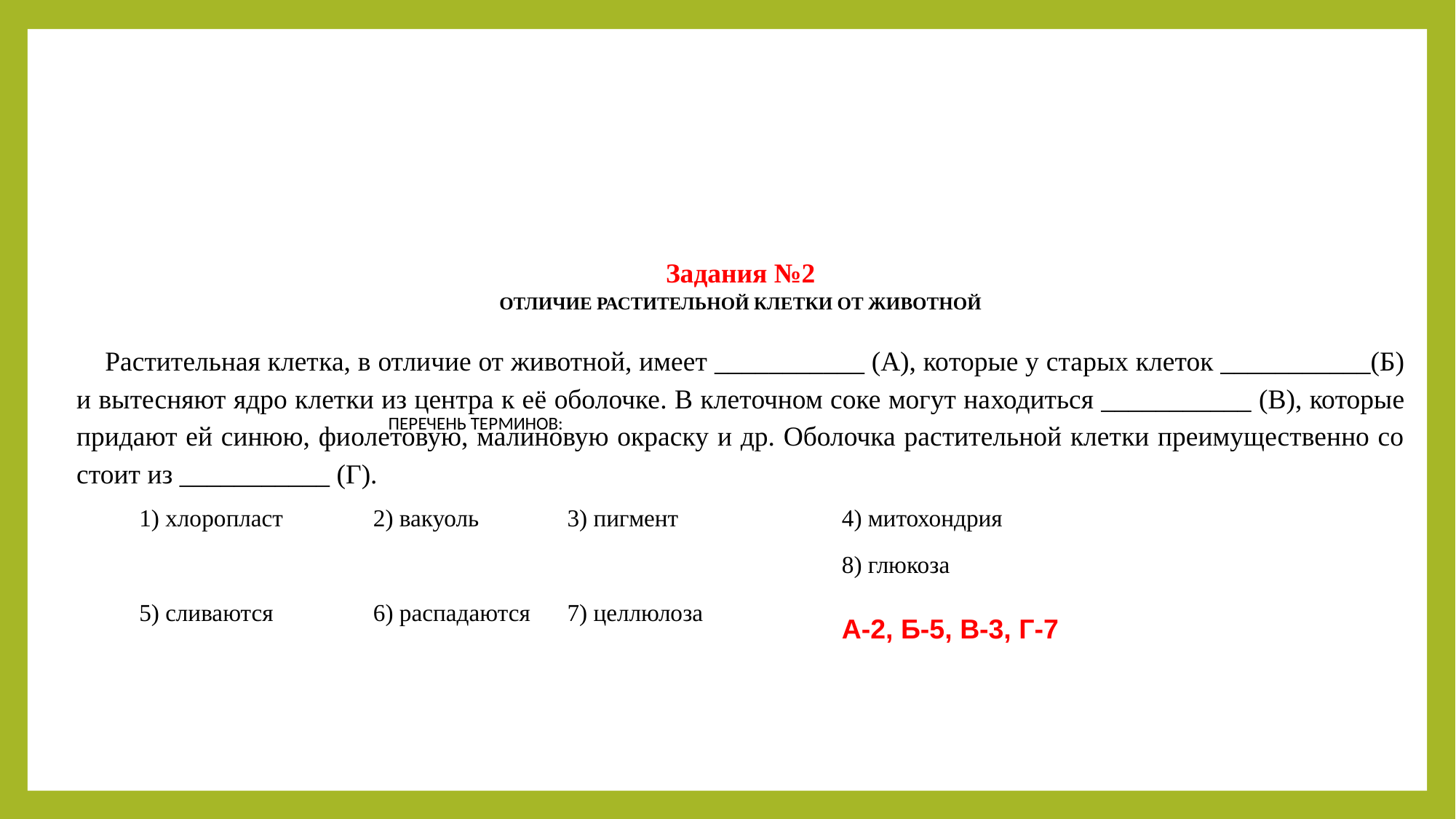

Задания №2
ОТ­ЛИ­ЧИЕ РАС­ТИ­ТЕЛЬ­НОЙ КЛЕТ­КИ ОТ ЖИ­ВОТ­НОЙ

Рас­ти­тель­ная клет­ка, в от­ли­чие от жи­вот­ной, имеет ___________ (А), ко­то­рые у ста­рых кле­ток ___________(Б) и вы­тес­ня­ют ядро клет­ки из цен­тра к её обо­лоч­ке. В кле­точ­ном соке могут на­хо­дить­ся ___________ (В), ко­то­рые при­да­ют ей синюю, фи­о­ле­то­вую, ма­ли­но­вую окрас­ку и др. Обо­лоч­ка рас­ти­тель­ной клет­ки пре­иму­ще­ствен­но со­сто­ит из ___________ (Г).
ПЕ­РЕ­ЧЕНЬ ТЕР­МИ­НОВ:
| 1) хло­ро­пласт | 2) ва­ку­оль | 3) пиг­мент | 4) ми­то­хон­дрия |
| --- | --- | --- | --- |
| 5) сли­ва­ют­ся | 6) рас­па­да­ют­ся | 7) цел­лю­ло­за | 8) глю­ко­за А-2, Б-5, В-3, Г-7 |